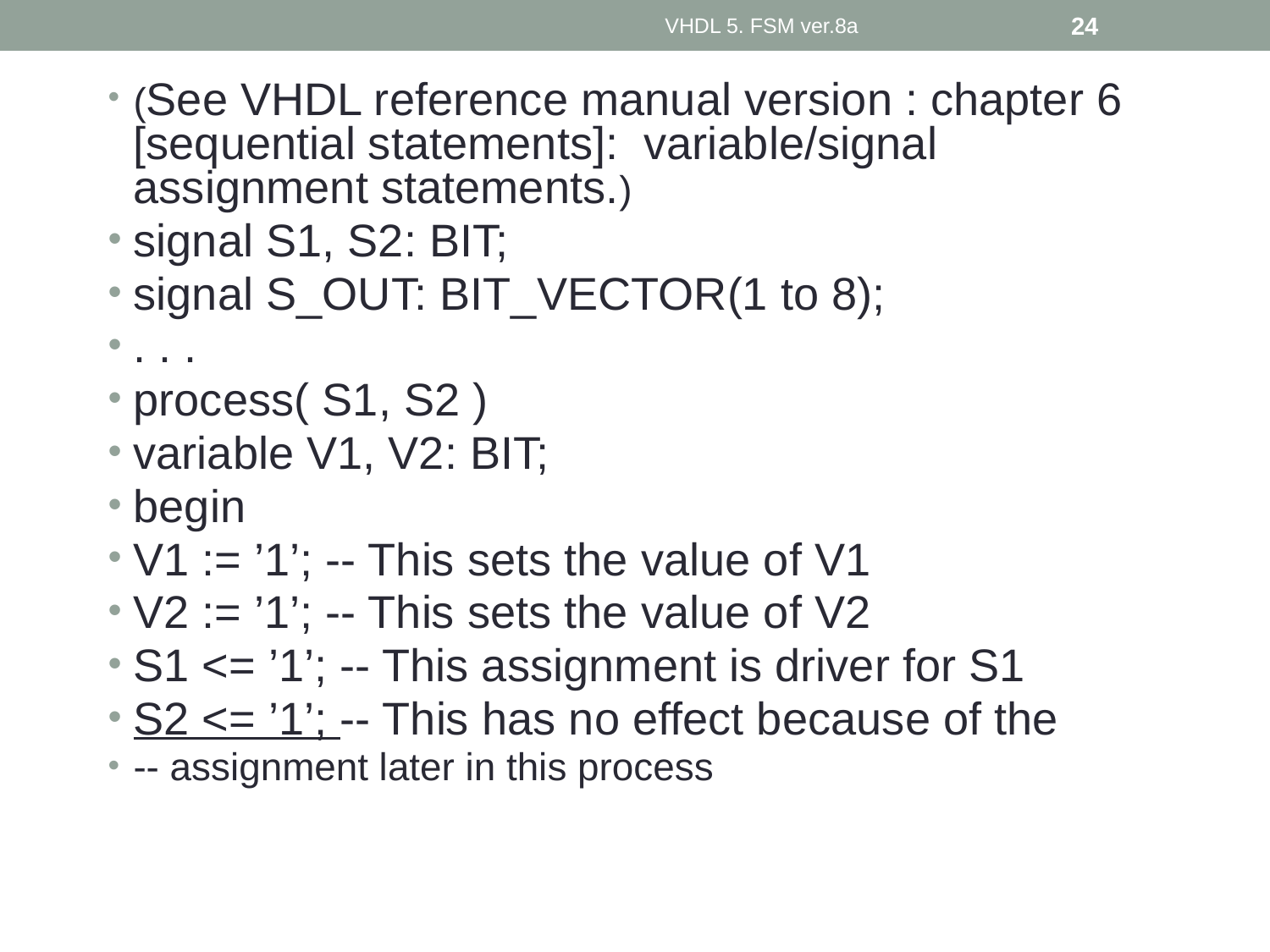

VHDL 5. FSM ver.8a
24
#
(See VHDL reference manual version : chapter 6 [sequential statements]:  variable/signal assignment statements.)
signal S1, S2: BIT;
signal S_OUT: BIT_VECTOR(1 to 8);
. . .
process( S1, S2 )
variable V1, V2: BIT;
begin
V1 := ’1’; -- This sets the value of V1
V2 := ’1’; -- This sets the value of V2
S1 <= ’1’; -- This assignment is driver for S1
S2 <= ’1’; -- This has no effect because of the
-- assignment later in this process